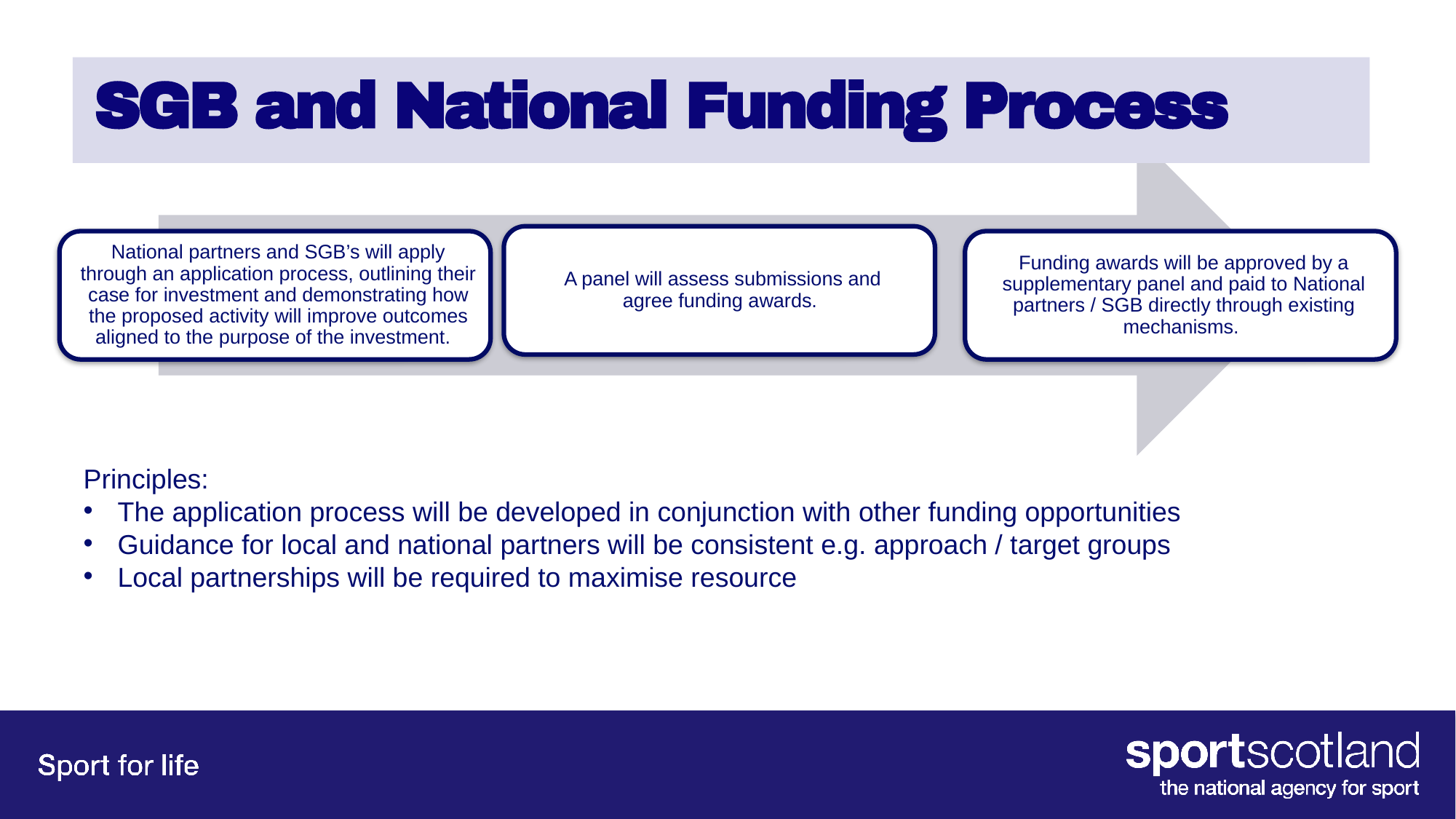

# SGB and National Funding Process
National partners and SGB’s will apply through an application process, outlining their case for investment and demonstrating how the proposed activity will improve outcomes aligned to the purpose of the investment.
A panel will assess submissions and agree funding awards.
Funding awards will be approved by a supplementary panel and paid to National partners / SGB directly through existing mechanisms.
Principles:
The application process will be developed in conjunction with other funding opportunities
Guidance for local and national partners will be consistent e.g. approach / target groups
Local partnerships will be required to maximise resource